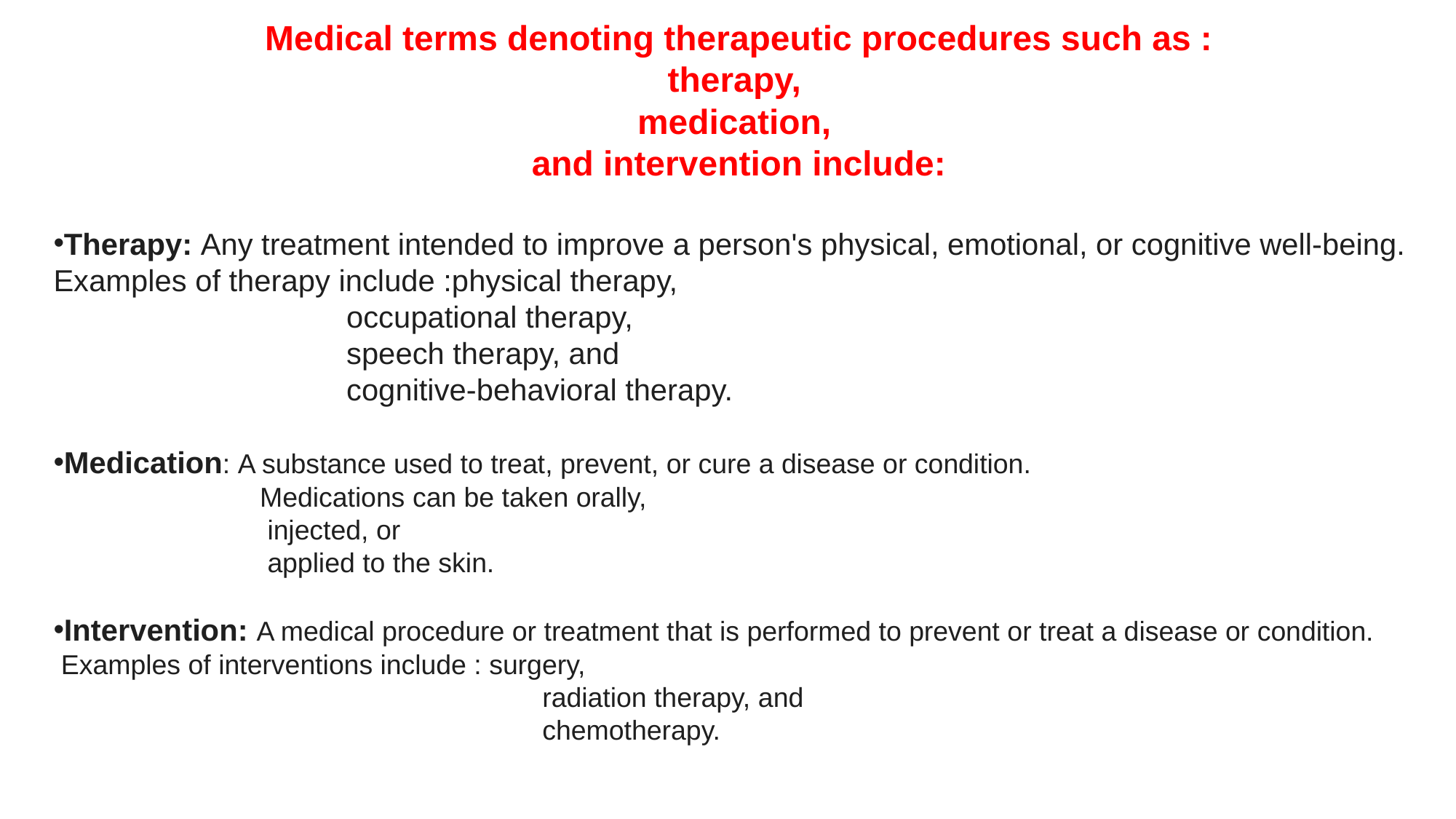

Medical terms denoting therapeutic procedures such as :
therapy,
medication,
and intervention include:

Therapy: Any treatment intended to improve a person's physical, emotional, or cognitive well-being. Examples of therapy include :physical therapy,
                                   occupational therapy,
                                   speech therapy, and
                                   cognitive-behavioral therapy.

Medication: A substance used to treat, prevent, or cure a disease or condition.
                           Medications can be taken orally,
                            injected, or
                            applied to the skin.

Intervention: A medical procedure or treatment that is performed to prevent or treat a disease or condition.
 Examples of interventions include : surgery,
                                                                radiation therapy, and
                                                                chemotherapy.